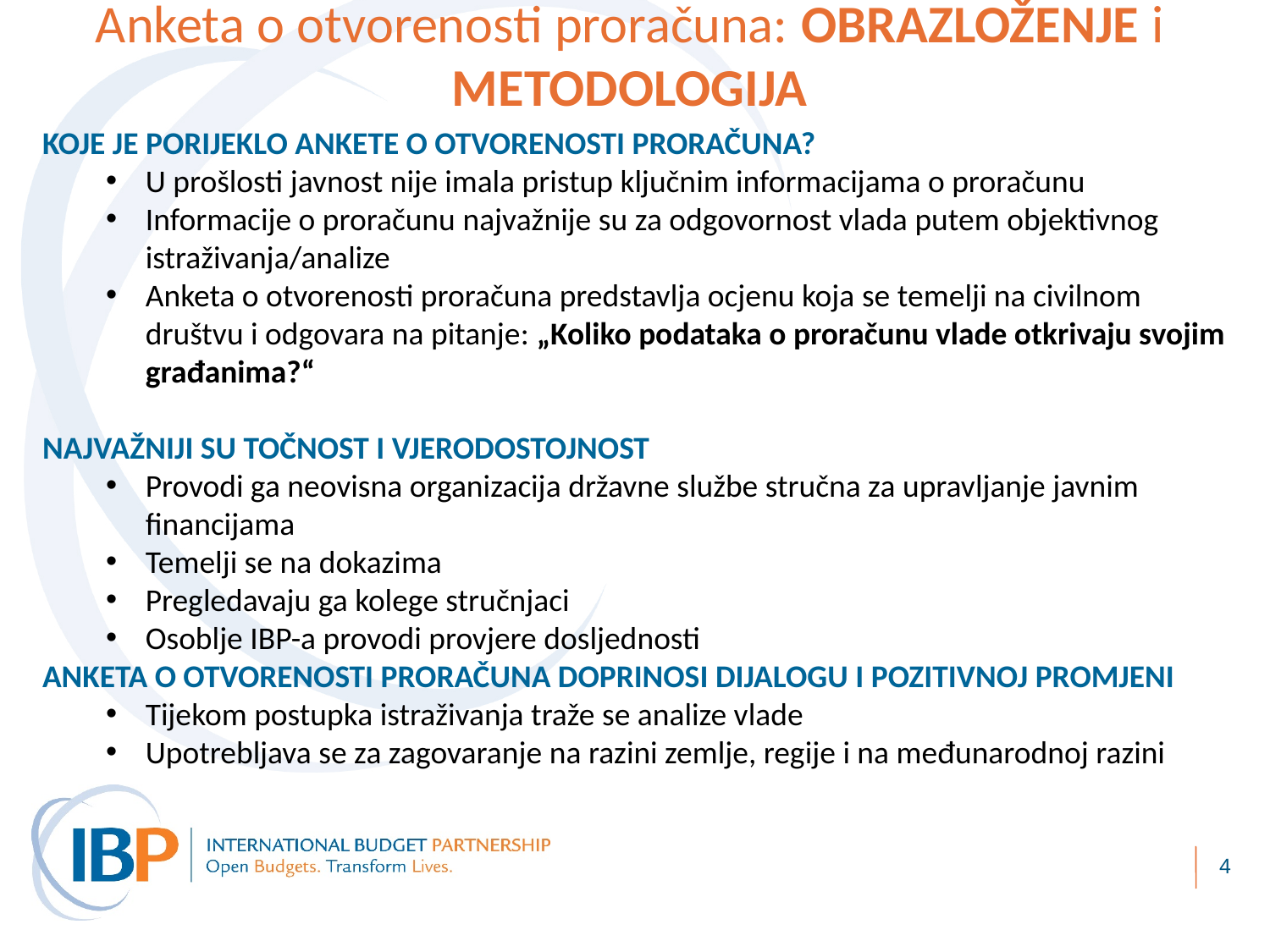

# Anketa o otvorenosti proračuna: OBRAZLOŽENJE i METODOLOGIJA
KOJE JE PORIJEKLO ANKETE O OTVORENOSTI PRORAČUNA?
U prošlosti javnost nije imala pristup ključnim informacijama o proračunu
Informacije o proračunu najvažnije su za odgovornost vlada putem objektivnog istraživanja/analize
Anketa o otvorenosti proračuna predstavlja ocjenu koja se temelji na civilnom društvu i odgovara na pitanje: „Koliko podataka o proračunu vlade otkrivaju svojim građanima?“

NAJVAŽNIJI SU TOČNOST I VJERODOSTOJNOST
Provodi ga neovisna organizacija državne službe stručna za upravljanje javnim financijama
Temelji se na dokazima
Pregledavaju ga kolege stručnjaci
Osoblje IBP-a provodi provjere dosljednosti
ANKETA O OTVORENOSTI PRORAČUNA DOPRINOSI DIJALOGU I POZITIVNOJ PROMJENI
Tijekom postupka istraživanja traže se analize vlade
Upotrebljava se za zagovaranje na razini zemlje, regije i na međunarodnoj razini
4